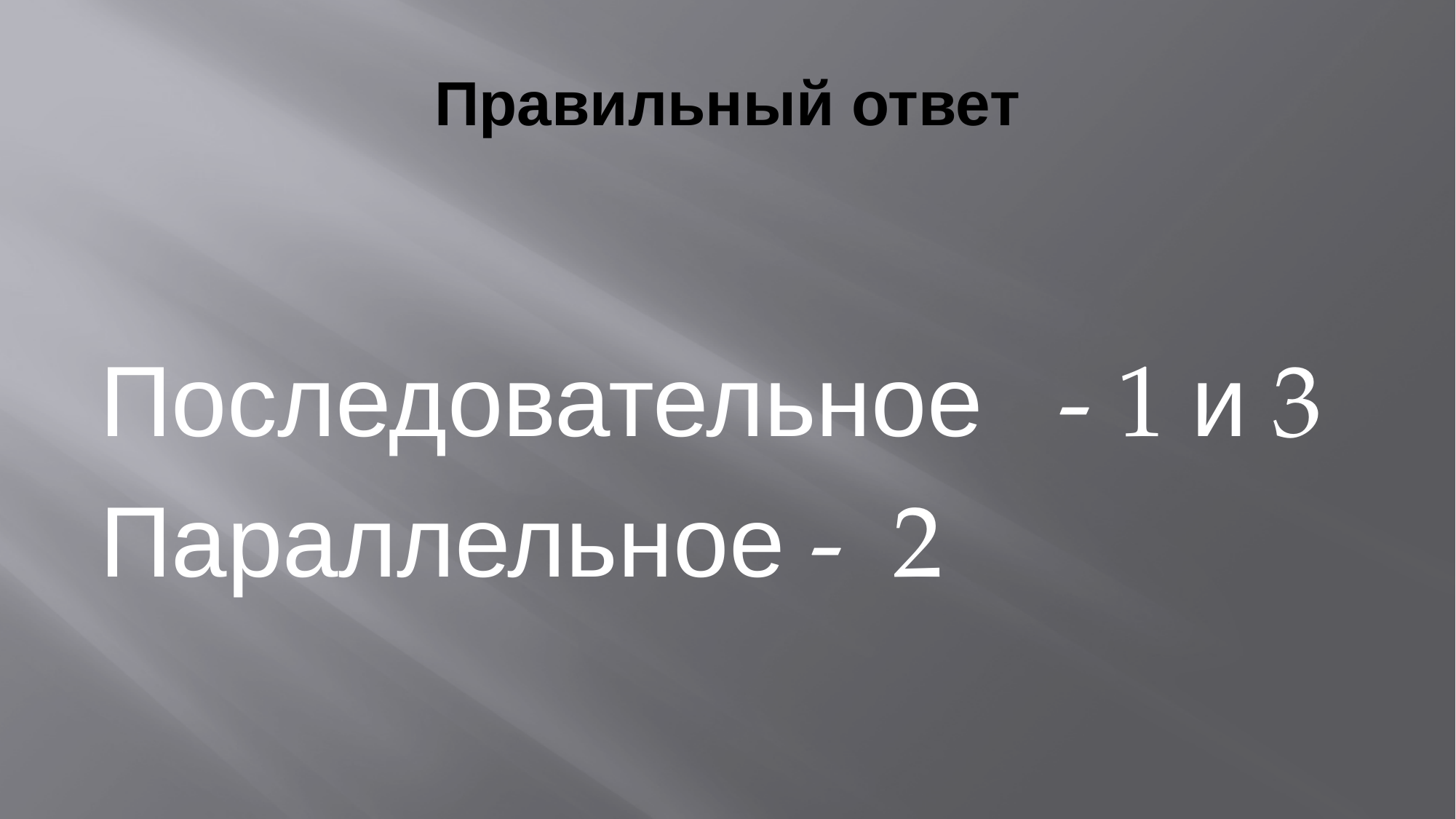

# Правильный ответ

Последовательное   - 1 и 3
Параллельное -  2